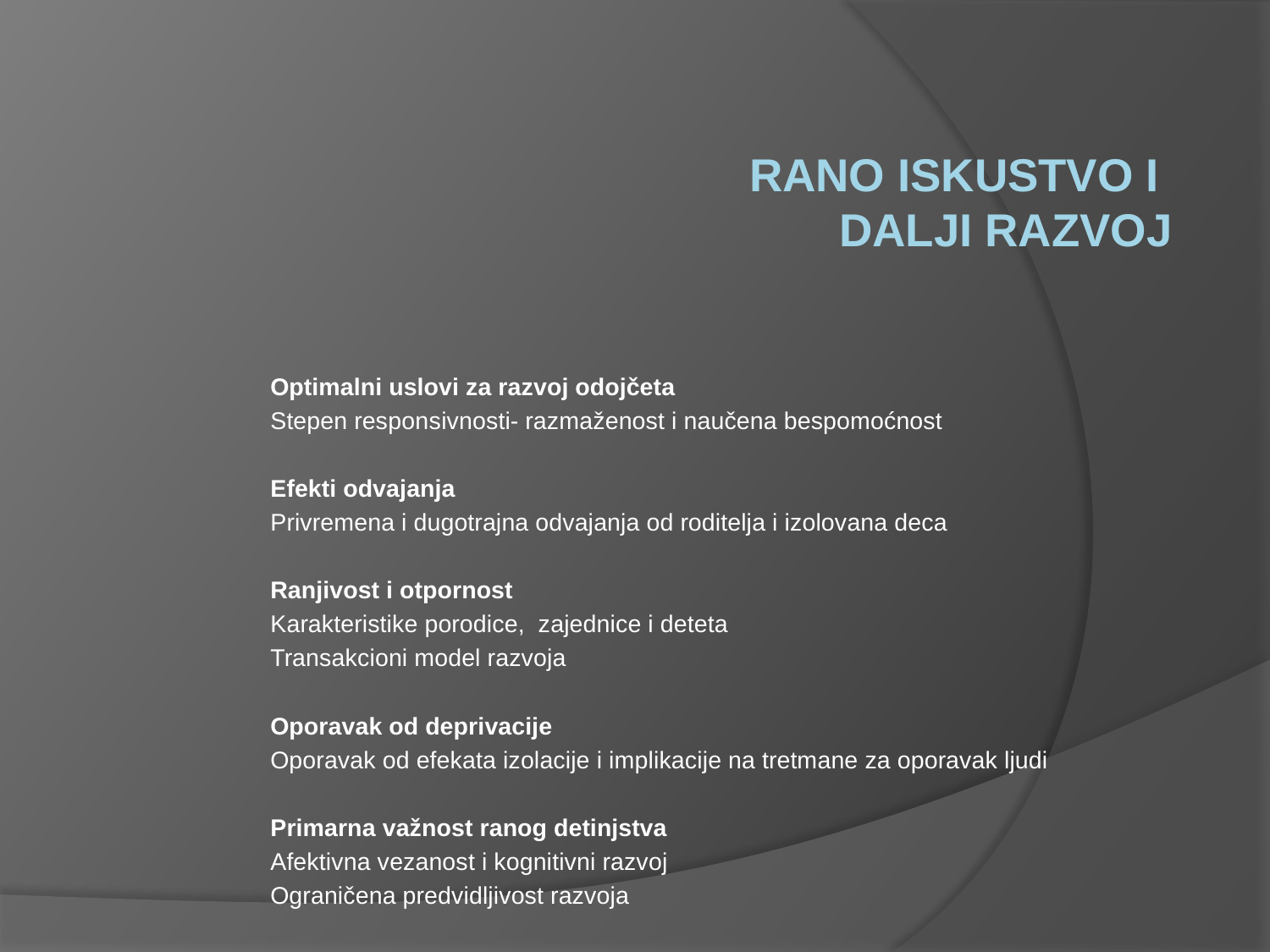

# RANO ISKUSTVO I DALJI RAZVOJ

Optimalni uslovi za razvoj odojčeta
Stepen responsivnosti- razmaženost i naučena bespomoćnost

Efekti odvajanja
Privremena i dugotrajna odvajanja od roditelja i izolovana deca

Ranjivost i otpornost
Karakteristike porodice,  zajednice i deteta
Transakcioni model razvoja

Oporavak od deprivacije
Oporavak od efekata izolacije i implikacije na tretmane za oporavak ljudi

Primarna važnost ranog detinjstva
Afektivna vezanost i kognitivni razvoj
Ograničena predvidljivost razvoja